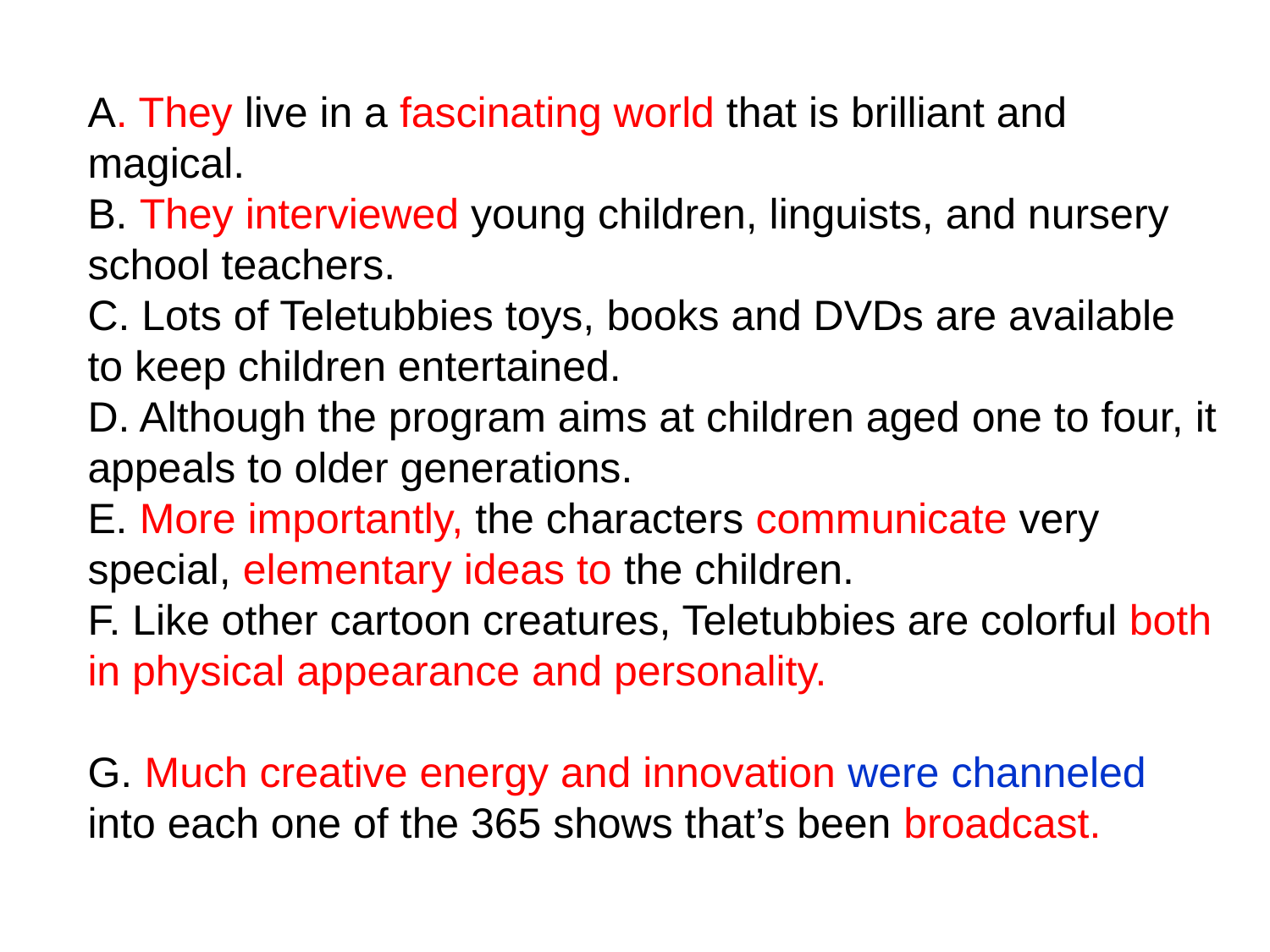

# A. They live in a fascinating world that is brilliant and magical. B. They interviewed young children, linguists, and nursery school teachers. C. Lots of Teletubbies toys, books and DVDs are available to keep children entertained. D. Although the program aims at children aged one to four, it appeals to older generations. E. More importantly, the characters communicate very special, elementary ideas to the children. F. Like other cartoon creatures, Teletubbies are colorful both in physical appearance and personality. G. Much creative energy and innovation were channeled into each one of the 365 shows that’s been broadcast.